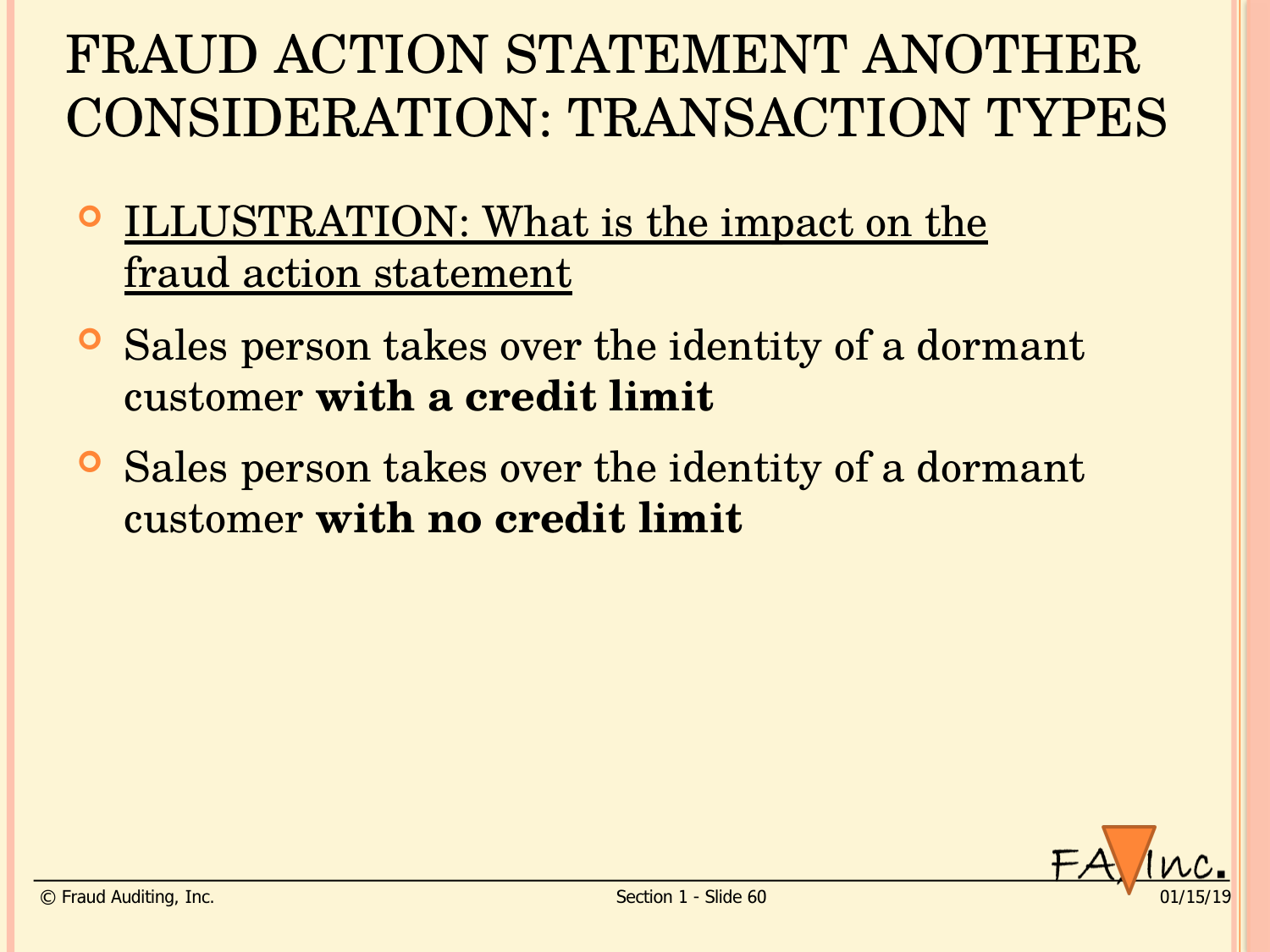

# Fraud Action Statement Another consideration: Transaction Types
ILLUSTRATION: What is the impact on the fraud action statement
Sales person takes over the identity of a dormant customer with a credit limit
Sales person takes over the identity of a dormant customer with no credit limit